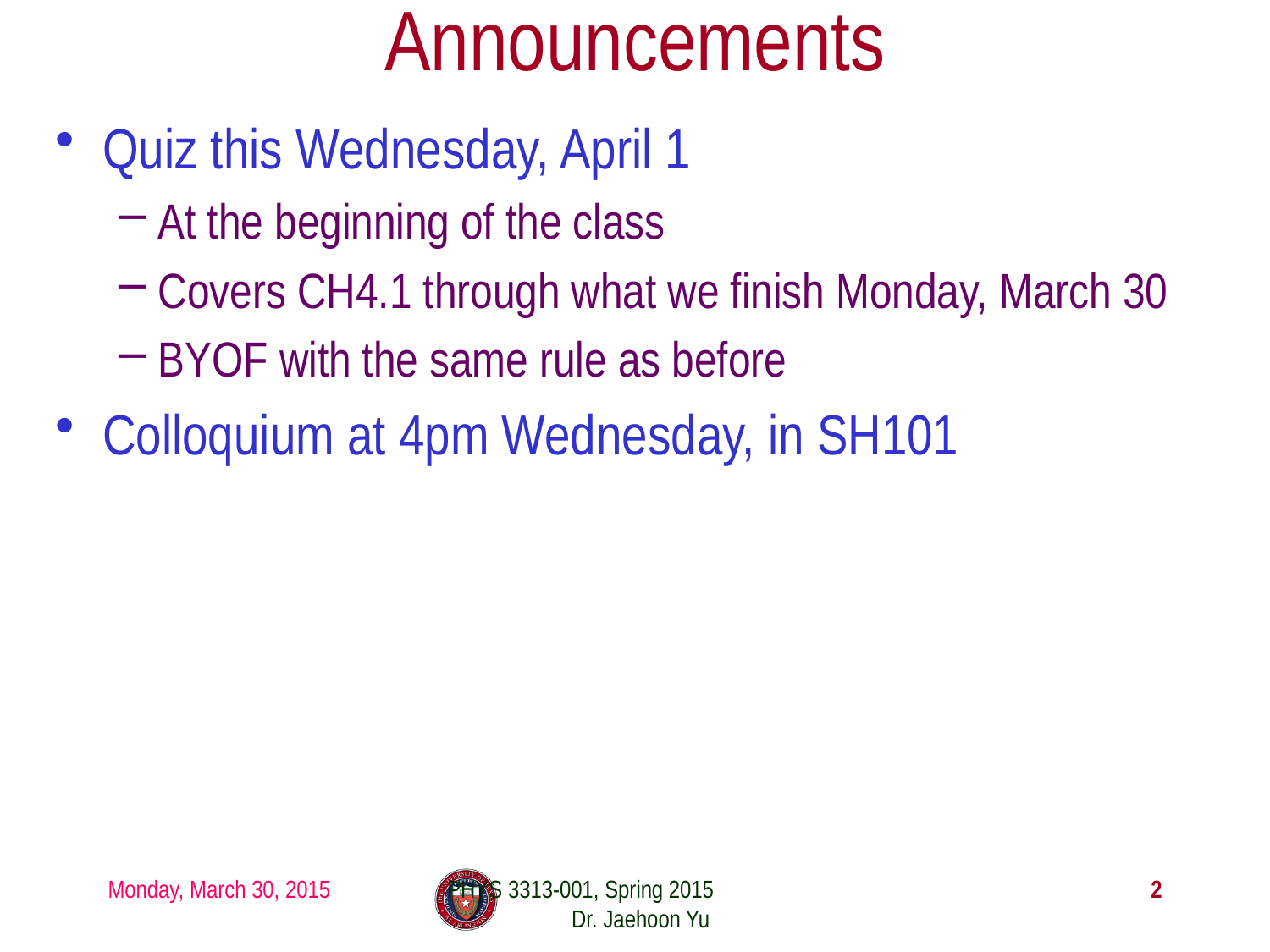

# Announcements
Quiz this Wednesday, April 1
At the beginning of the class
Covers CH4.1 through what we finish Monday, March 30
BYOF with the same rule as before
Colloquium at 4pm Wednesday, in SH101
Monday, March 30, 2015
PHYS 3313-001, Spring 2015                      Dr. Jaehoon Yu
2